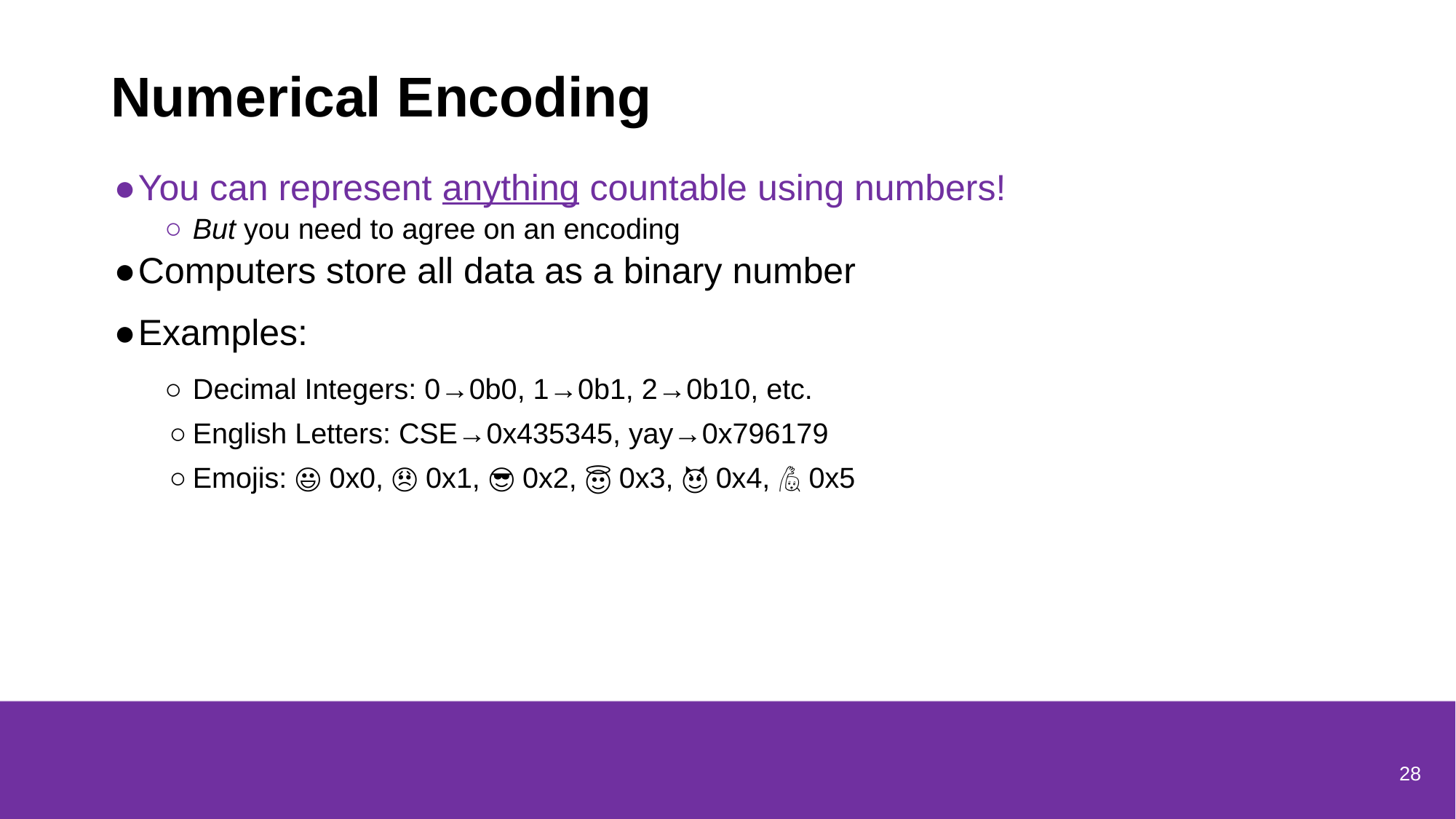

# Numerical Encoding
You can represent anything countable using numbers!
But you need to agree on an encoding
Computers store all data as a binary number
Examples:
Decimal Integers: 0→0b0, 1→0b1, 2→0b10, etc.
English Letters: CSE→0x435345, yay→0x796179
Emojis: 😃 0x0, 😞 0x1, 😎 0x2, 😇 0x3, 😈 0x4, 🙋 0x5
28